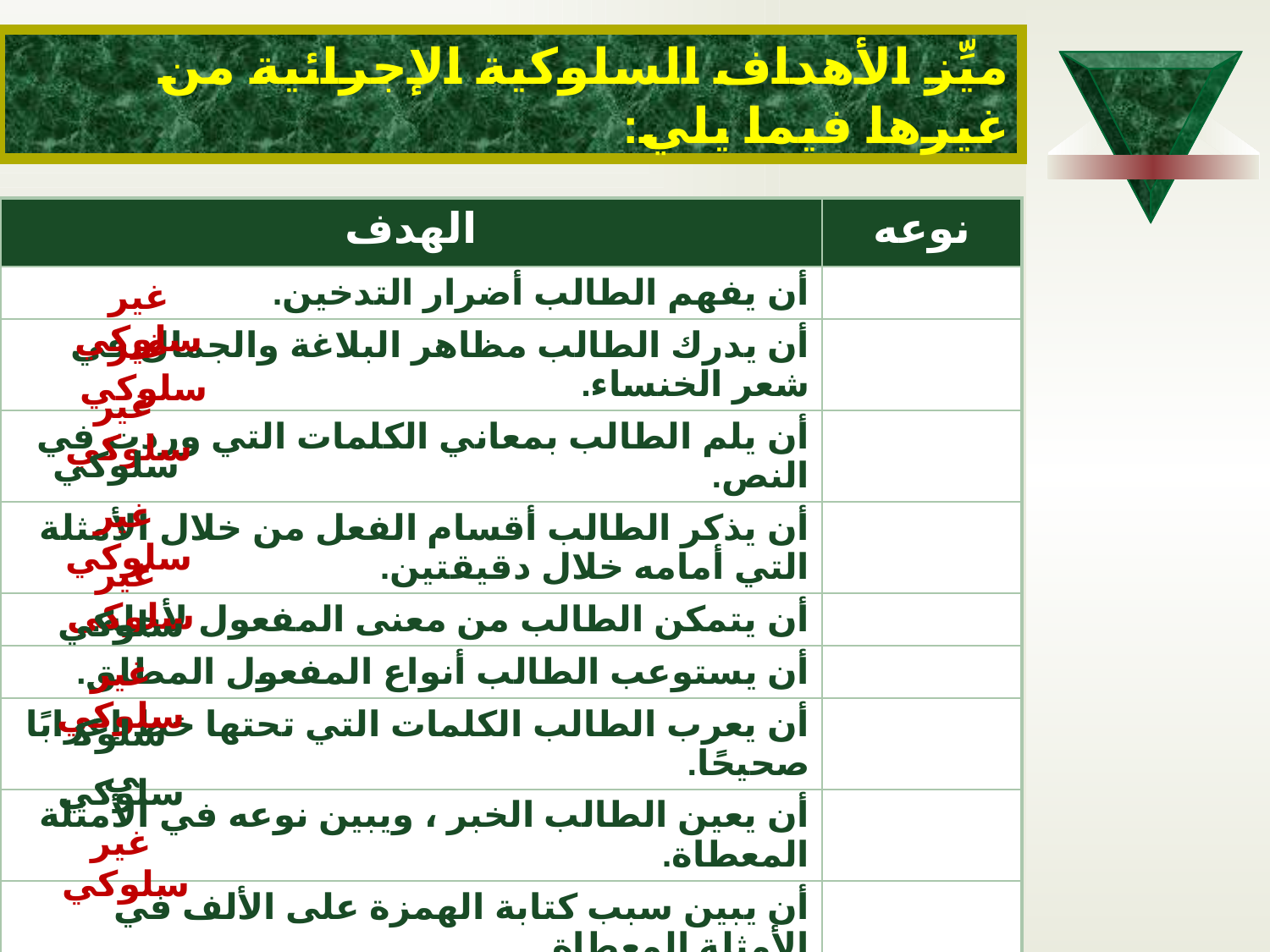

ميِّز الأهداف السلوكية الإجرائية من غيرها فيما يلي:
| الهدف | نوعه |
| --- | --- |
| أن يفهم الطالب أضرار التدخين. |  |
| أن يدرك الطالب مظاهر البلاغة والجمال في شعر الخنساء. |  |
| أن يلم الطالب بمعاني الكلمات التي وردت في النص. |  |
| أن يذكر الطالب أقسام الفعل من خلال الأمثلة التي أمامه خلال دقيقتين. |  |
| أن يتمكن الطالب من معنى المفعول لأجله. |  |
| أن يستوعب الطالب أنواع المفعول المطلق. |  |
| أن يعرب الطالب الكلمات التي تحتها خط إعرابًا صحيحًا. |  |
| أن يعين الطالب الخبر ، ويبين نوعه في الأمثلة المعطاة. |  |
| أن يبين سبب كتابة الهمزة على الألف في الأمثلة المعطاة. |  |
| أن يمثل لهمزة متوسطة على الواو. |  |
| أن يستطيع إعراب جمع المذكر السالم في الأمثلة المعطاة. |  |
غير سلوكي
 غير سلوكي
 غير سلوكي
سلوكي
 غير سلوكي
 غير سلوكي
سلوكي
غير سلوكي
سلوكي
سلوكي
 غير سلوكي